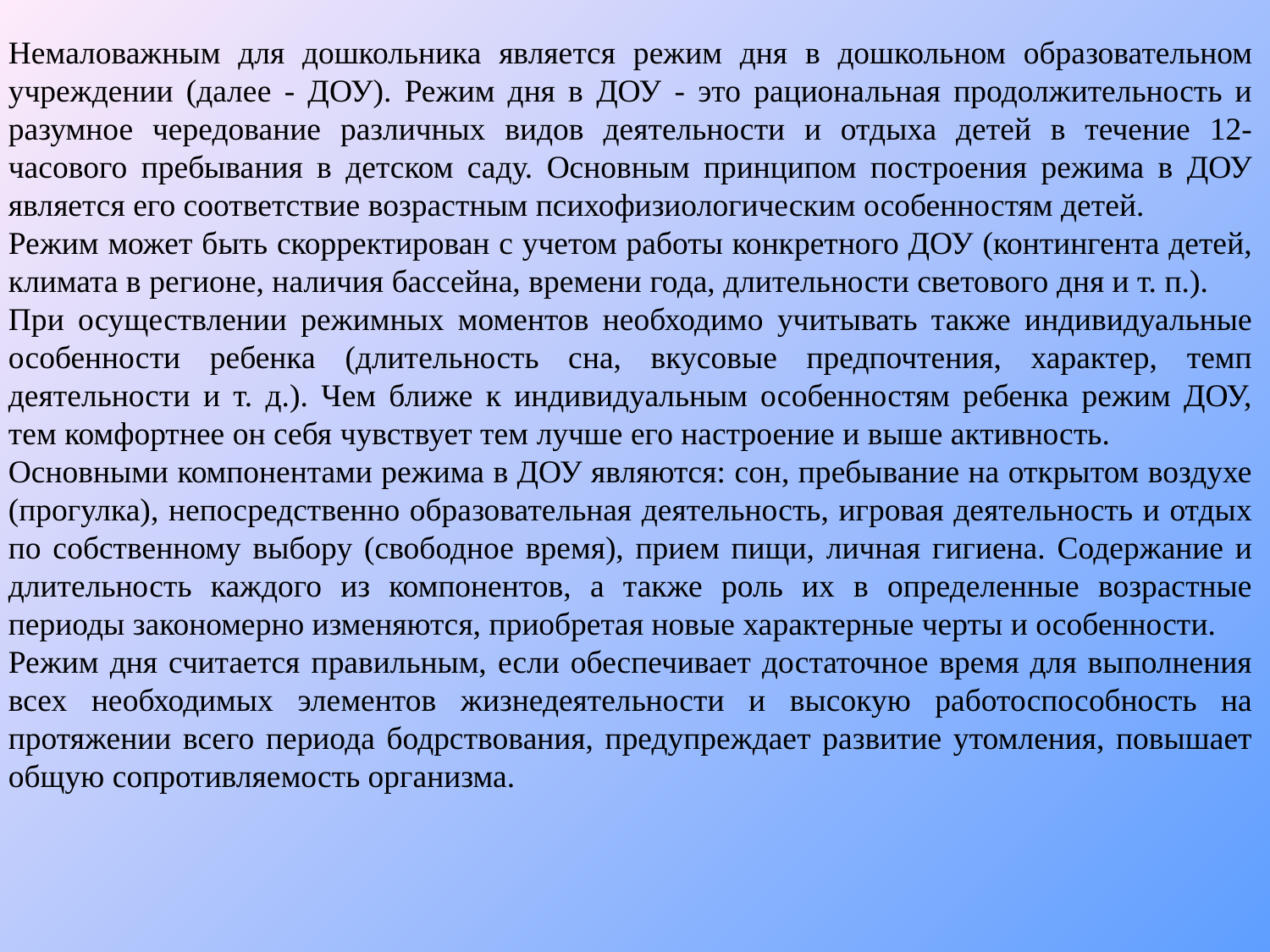

Немаловажным для дошкольника является режим дня в дошкольном образовательном учреждении (далее - ДОУ). Режим дня в ДОУ - это рациональная продолжительность и разумное чередование различных видов деятельности и отдыха детей в течение 12-часового пребывания в детском саду. Основным принципом построения режима в ДОУ является его соответствие возрастным психофизиологическим особенностям детей.
Режим может быть скорректирован с учетом работы конкретного ДОУ (контингента детей, климата в регионе, наличия бассейна, времени года, длительности светового дня и т. п.).
При осуществлении режимных моментов необходимо учитывать также индивидуальные особенности ребенка (длительность сна, вкусовые предпочтения, характер, темп деятельности и т. д.). Чем ближе к индивидуальным особенностям ребенка режим ДОУ, тем комфортнее он себя чувствует тем лучше его настроение и выше активность.
Основными компонентами режима в ДОУ являются: сон, пребывание на открытом воздухе (прогулка), непосредственно образовательная деятельность, игровая деятельность и отдых по собственному выбору (свободное время), прием пищи, личная гигиена. Содержание и длительность каждого из компонентов, а также роль их в определенные возрастные периоды закономерно изменяются, приобретая новые характерные черты и особенности.
Режим дня считается правильным, если обеспечивает достаточное время для выполнения всех необходимых элементов жизнедеятельности и высокую работоспособность на протяжении всего периода бодрствования, предупреждает развитие утомления, повышает общую сопротивляемость организма.